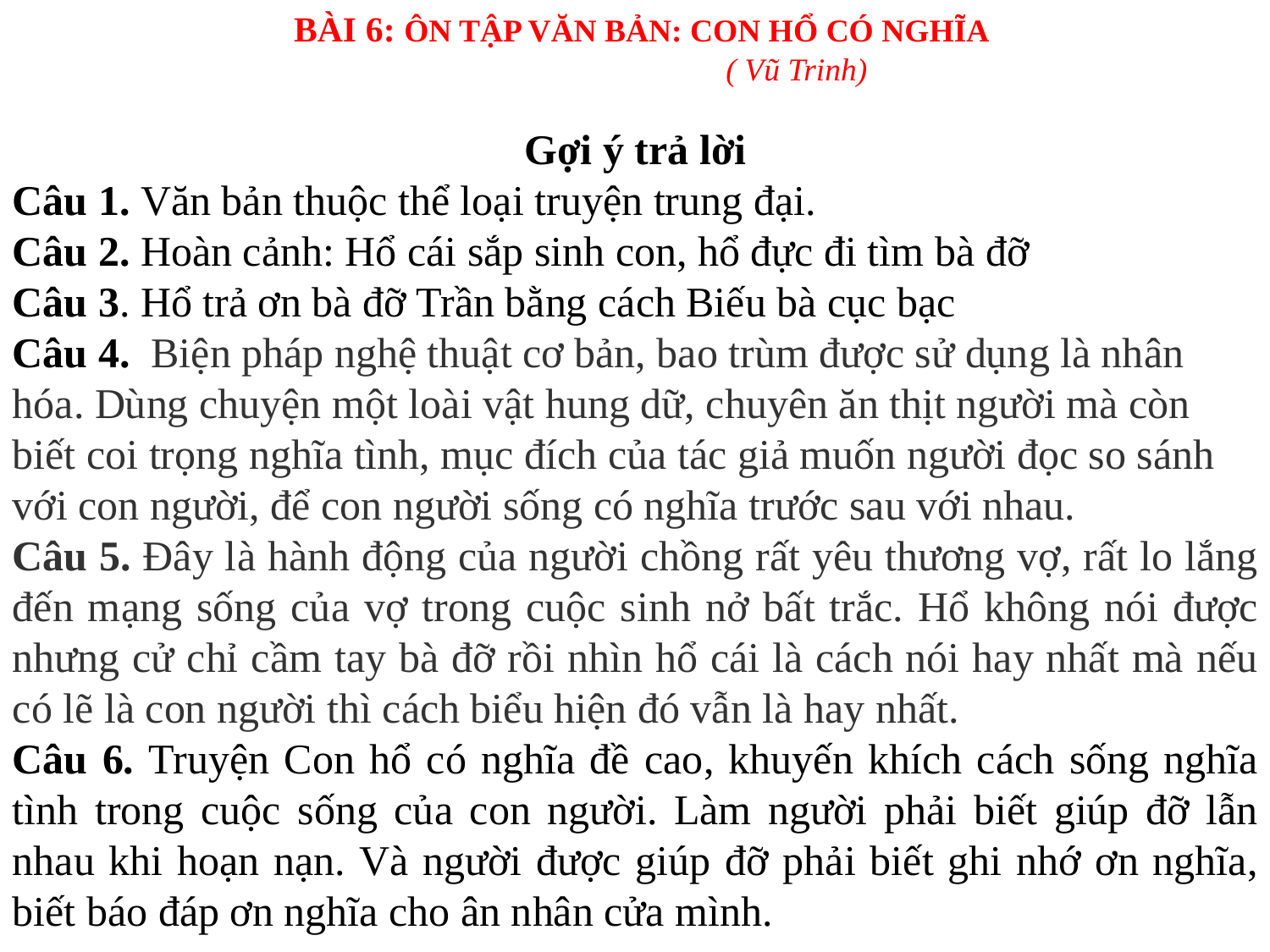

BÀI 6: ÔN TẬP VĂN BẢN: CON HỔ CÓ NGHĨA
       ( Vũ Trinh)

Gợi ý trả lời
Câu 1. Văn bản thuộc thể loại truyện trung đại.
Câu 2. Hoàn cảnh: Hổ cái sắp sinh con, hổ đực đi tìm bà đỡ
Câu 3. Hổ trả ơn bà đỡ Trần bằng cách Biếu bà cục bạc
Câu 4.  Biện pháp nghệ thuật cơ bản, bao trùm được sử dụng là nhân hóa. Dùng chuyện một loài vật hung dữ, chuyên ăn thịt người mà còn biết coi trọng nghĩa tình, mục đích của tác giả muốn người đọc so sánh với con người, để con người sống có nghĩa trước sau với nhau.
Câu 5. Đây là hành động của người chồng rất yêu thương vợ, rất lo lắng đến mạng sống của vợ trong cuộc sinh nở bất trắc. Hổ không nói được nhưng cử chỉ cầm tay bà đỡ rồi nhìn hổ cái là cách nói hay nhất mà nếu có lẽ là con người thì cách biểu hiện đó vẫn là hay nhất.
Câu 6. Truyện Con hổ có nghĩa đề cao, khuyến khích cách sống nghĩa tình trong cuộc sống của con người. Làm người phải biết giúp đỡ lẫn nhau khi hoạn nạn. Và người được giúp đỡ phải biết ghi nhớ ơn nghĩa, biết báo đáp ơn nghĩa cho ân nhân cửa mình.